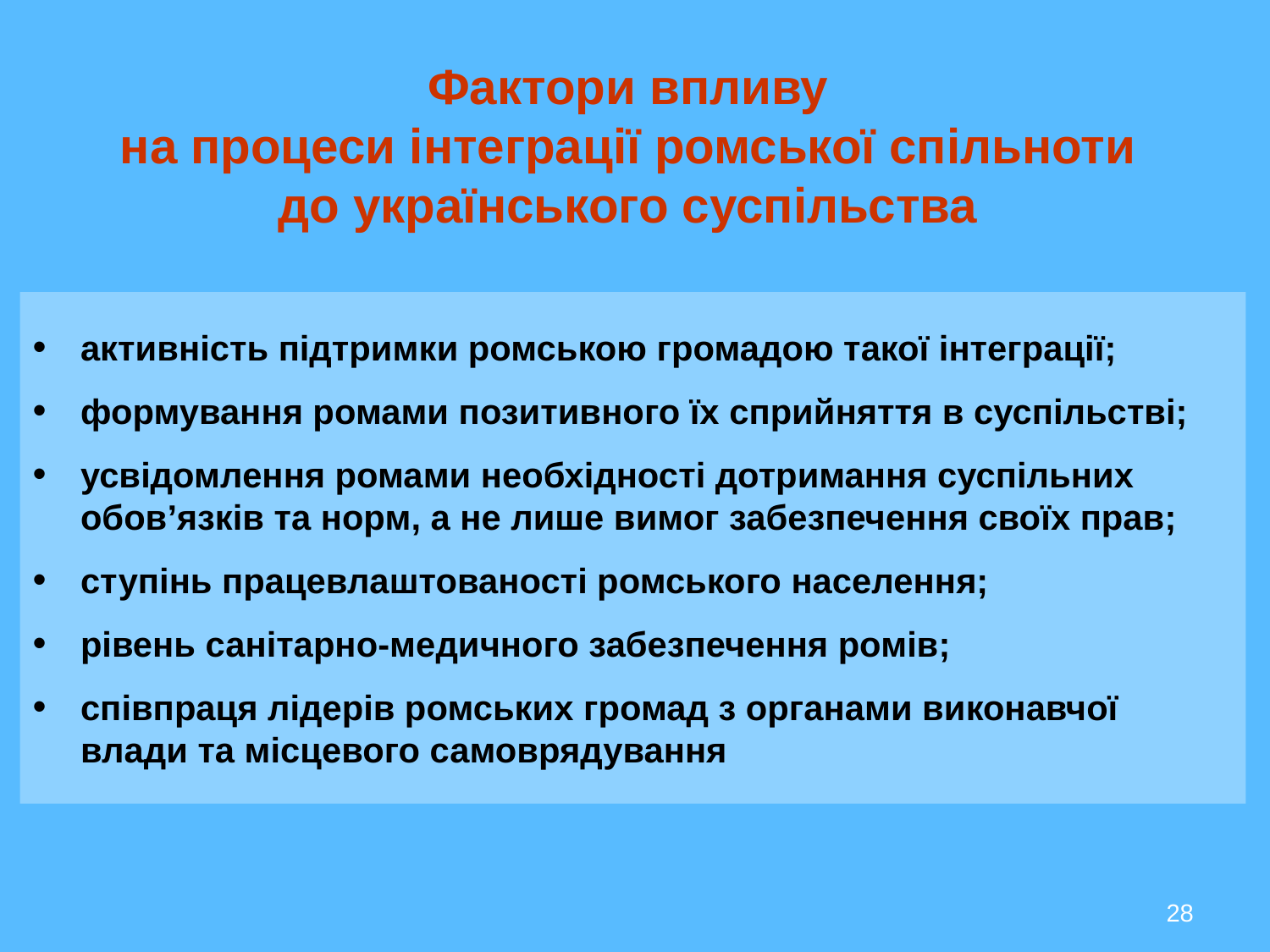

# Фактори впливу на процеси інтеграції ромської спільноти до українського суспільства
активність підтримки ромською громадою такої інтеграції;
формування ромами позитивного їх сприйняття в суспільстві;
усвідомлення ромами необхідності дотримання суспільних обов’язків та норм, а не лише вимог забезпечення своїх прав;
ступінь працевлаштованості ромського населення;
рівень санітарно-медичного забезпечення ромів;
співпраця лідерів ромських громад з органами виконавчої влади та місцевого самоврядування
28